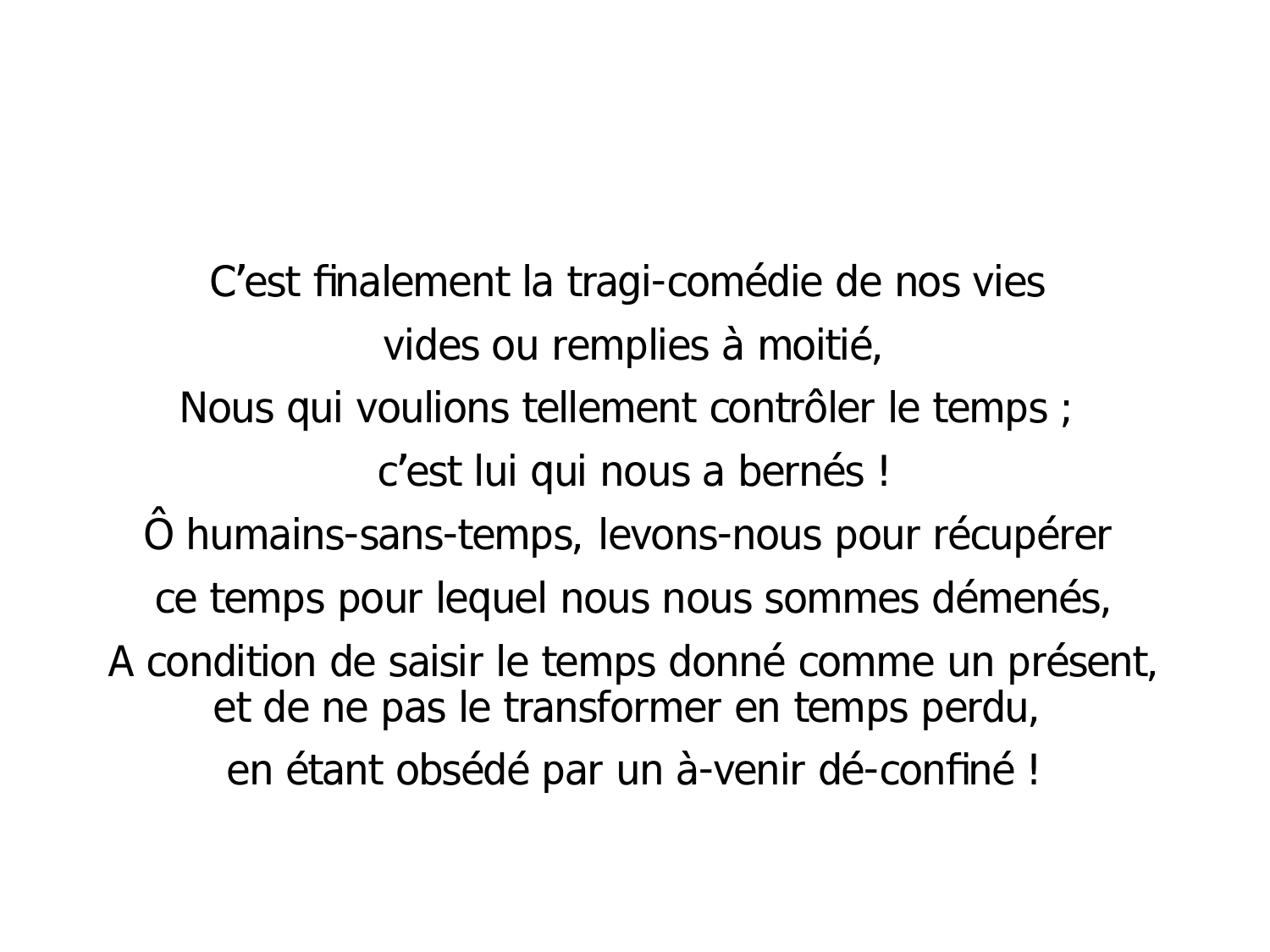

#
C’est finalement la tragi-comédie de nos vies
vides ou remplies à moitié,
Nous qui voulions tellement contrôler le temps ;
c’est lui qui nous a bernés !
Ô humains-sans-temps, levons-nous pour récupérer
ce temps pour lequel nous nous sommes démenés,
A condition de saisir le temps donné comme un présent, et de ne pas le transformer en temps perdu,
en étant obsédé par un à-venir dé-confiné !